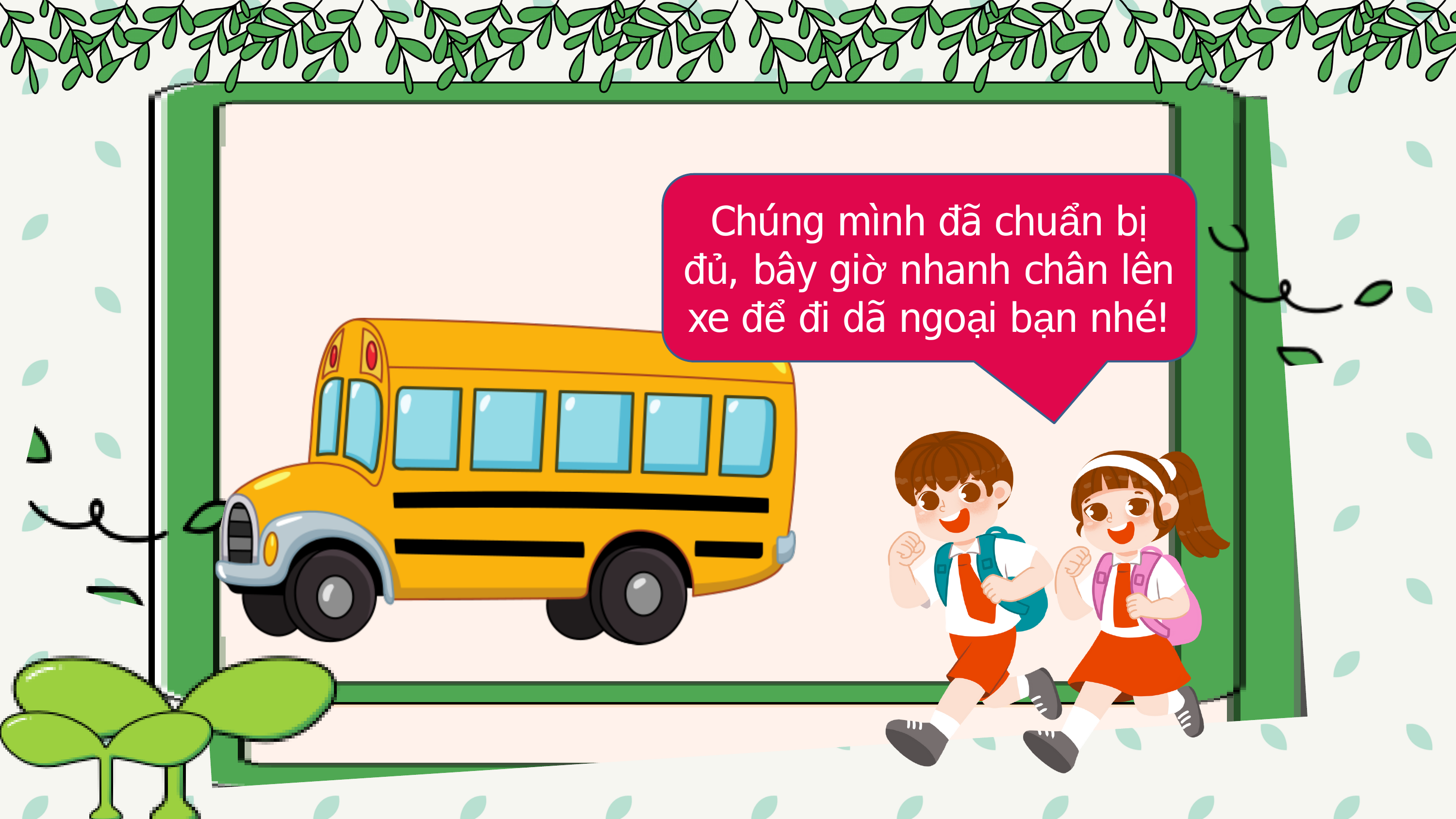

Chúng mình đã chuẩn bị đủ, bây giờ nhanh chân lên xe để đi dã ngoại bạn nhé!